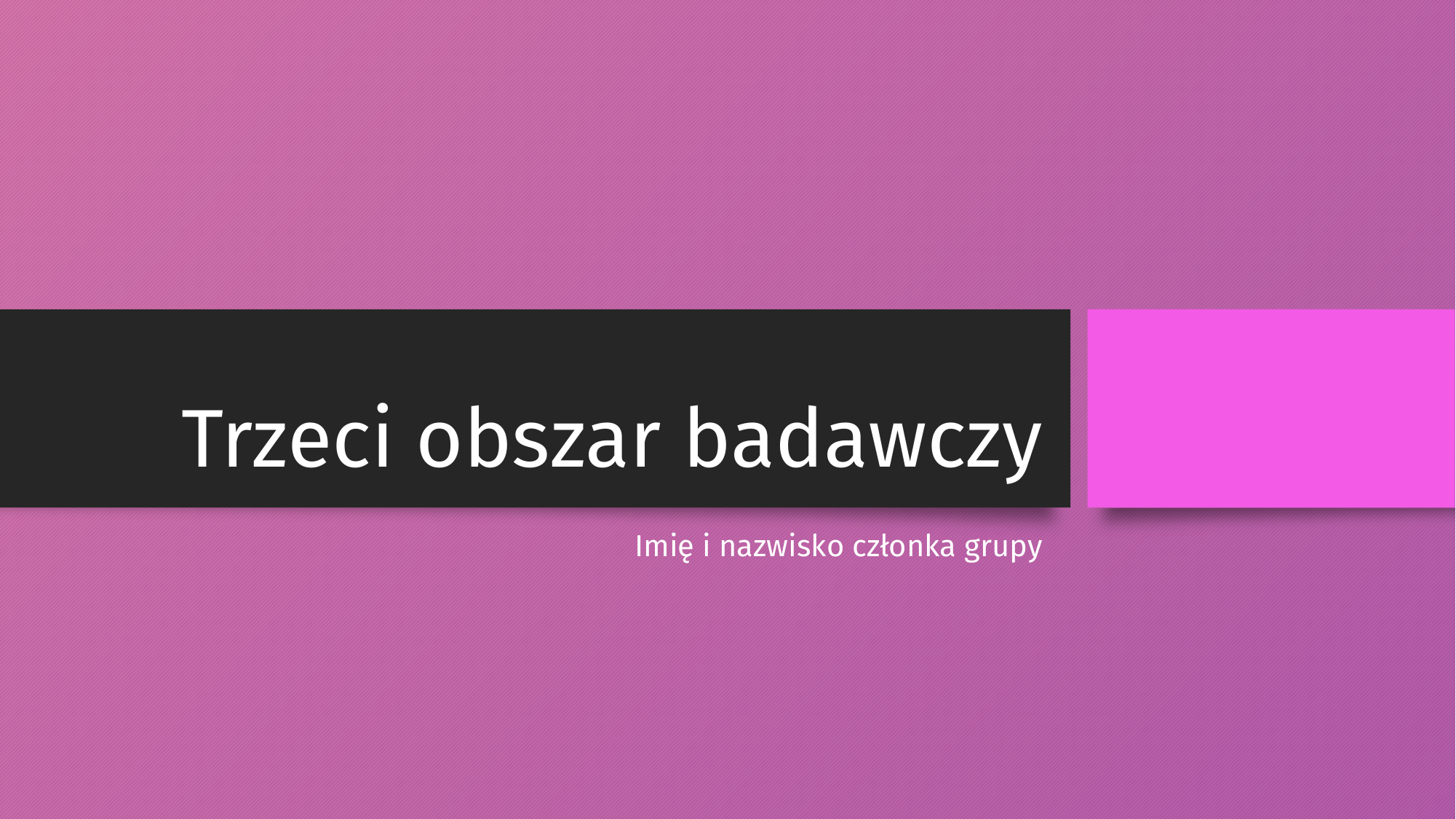

# Trzeci obszar badawczy
Imię i nazwisko członka grupy